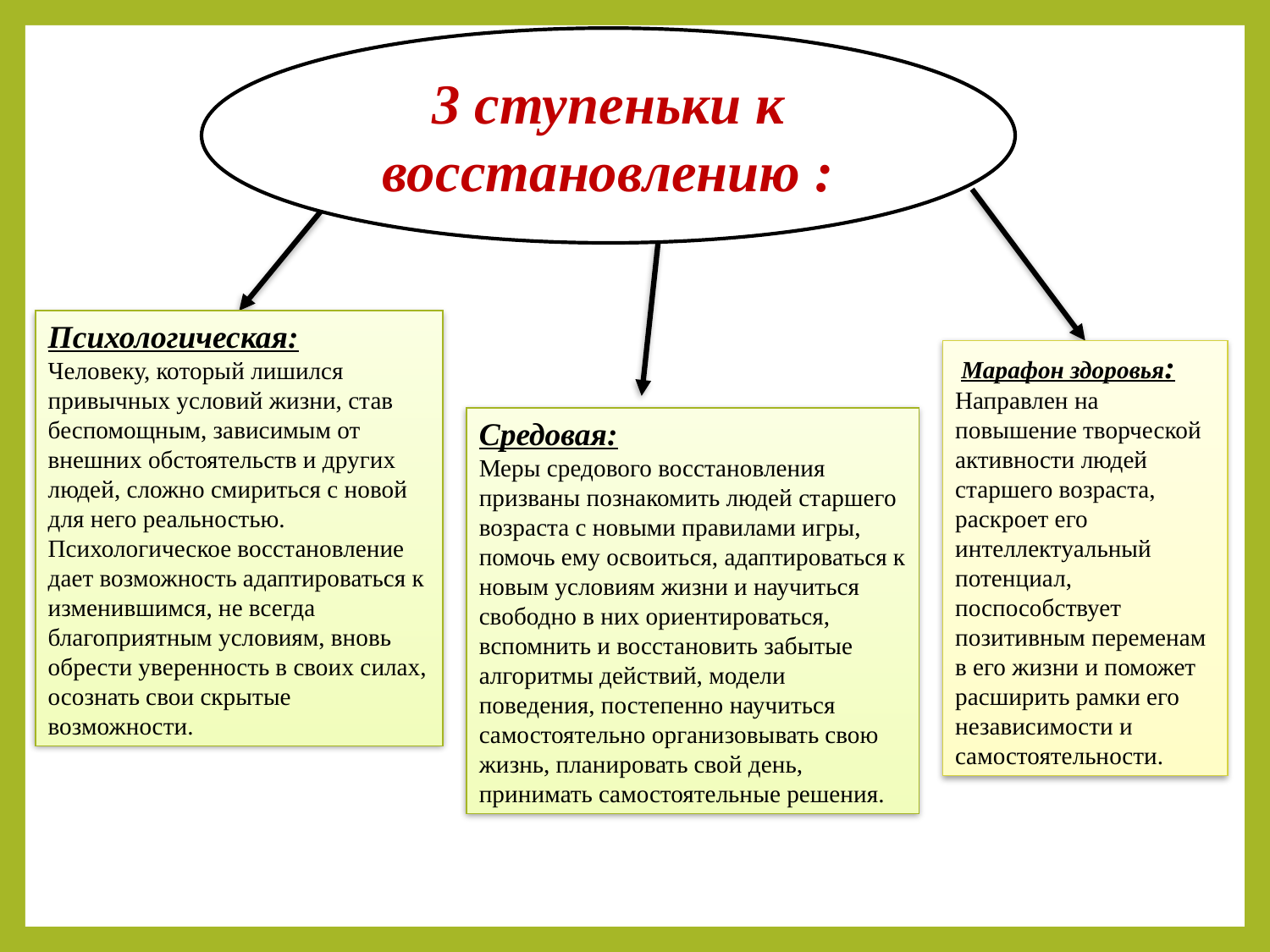

3 ступеньки к восстановлению :

Психологическая:
Человеку, который лишился привычных условий жизни, став беспомощным, зависимым от внешних обстоятельств и других людей, сложно смириться с новой для него реальностью. Психологическое восстановление дает возможность адаптироваться к изменившимся, не всегда благоприятным условиям, вновь обрести уверенность в своих силах, осознать свои скрытые возможности.
 Марафон здоровья:
Направлен на повышение творческой активности людей старшего возраста, раскроет его интеллектуальный потенциал, поспособствует позитивным переменам в его жизни и поможет расширить рамки его независимости и самостоятельности.
Средовая:
Меры средового восстановления призваны познакомить людей старшего возраста с новыми правилами игры, помочь ему освоиться, адаптироваться к новым условиям жизни и научиться свободно в них ориентироваться, вспомнить и восстановить забытые алгоритмы действий, модели поведения, постепенно научиться самостоятельно организовывать свою жизнь, планировать свой день, принимать самостоятельные решения.